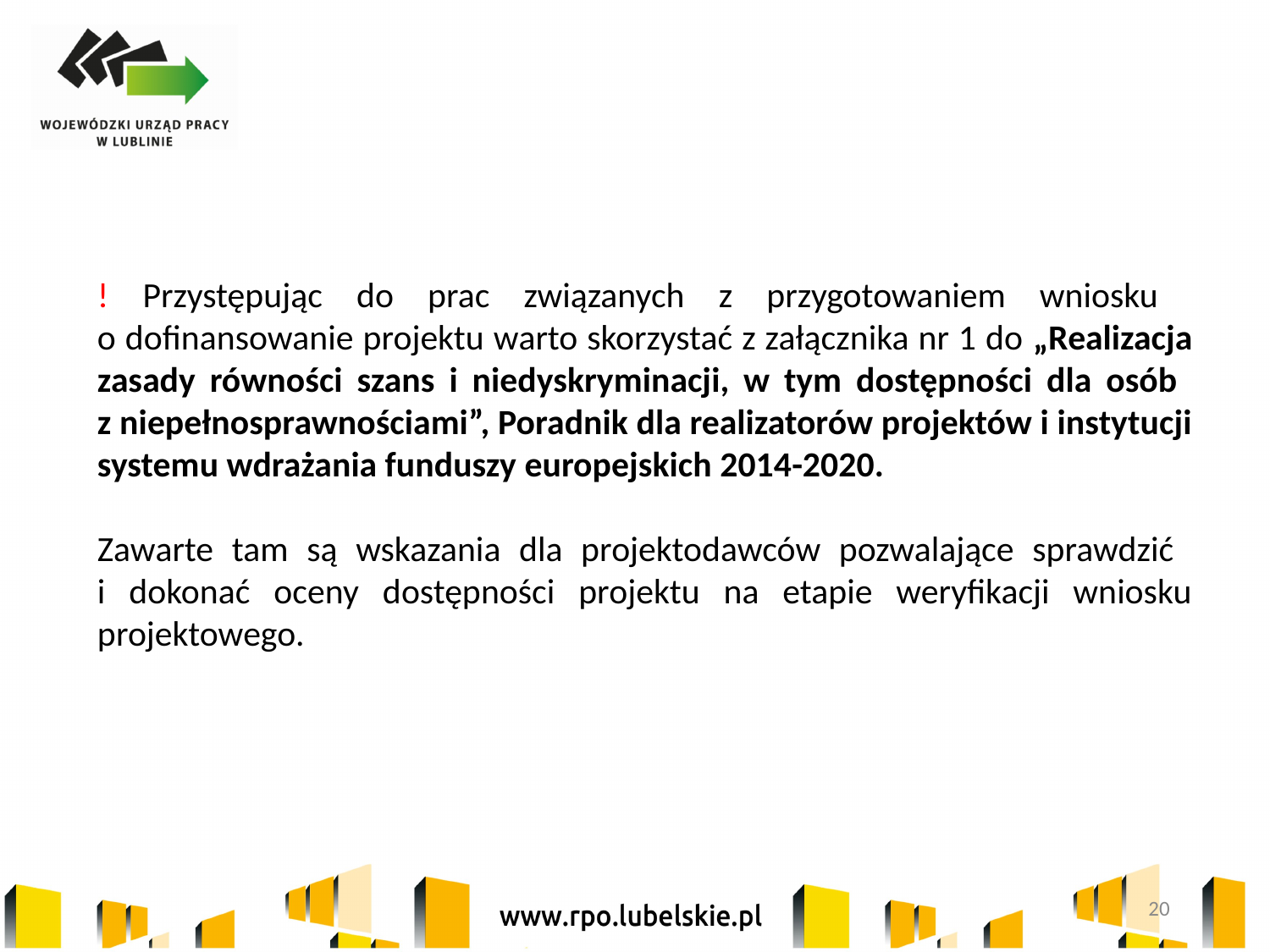

! Przystępując do prac związanych z przygotowaniem wniosku
o dofinansowanie projektu warto skorzystać z załącznika nr 1 do „Realizacja zasady równości szans i niedyskryminacji, w tym dostępności dla osób
z niepełnosprawnościami”, Poradnik dla realizatorów projektów i instytucji systemu wdrażania funduszy europejskich 2014-2020.

Zawarte tam są wskazania dla projektodawców pozwalające sprawdzić
i dokonać oceny dostępności projektu na etapie weryfikacji wniosku projektowego.
20